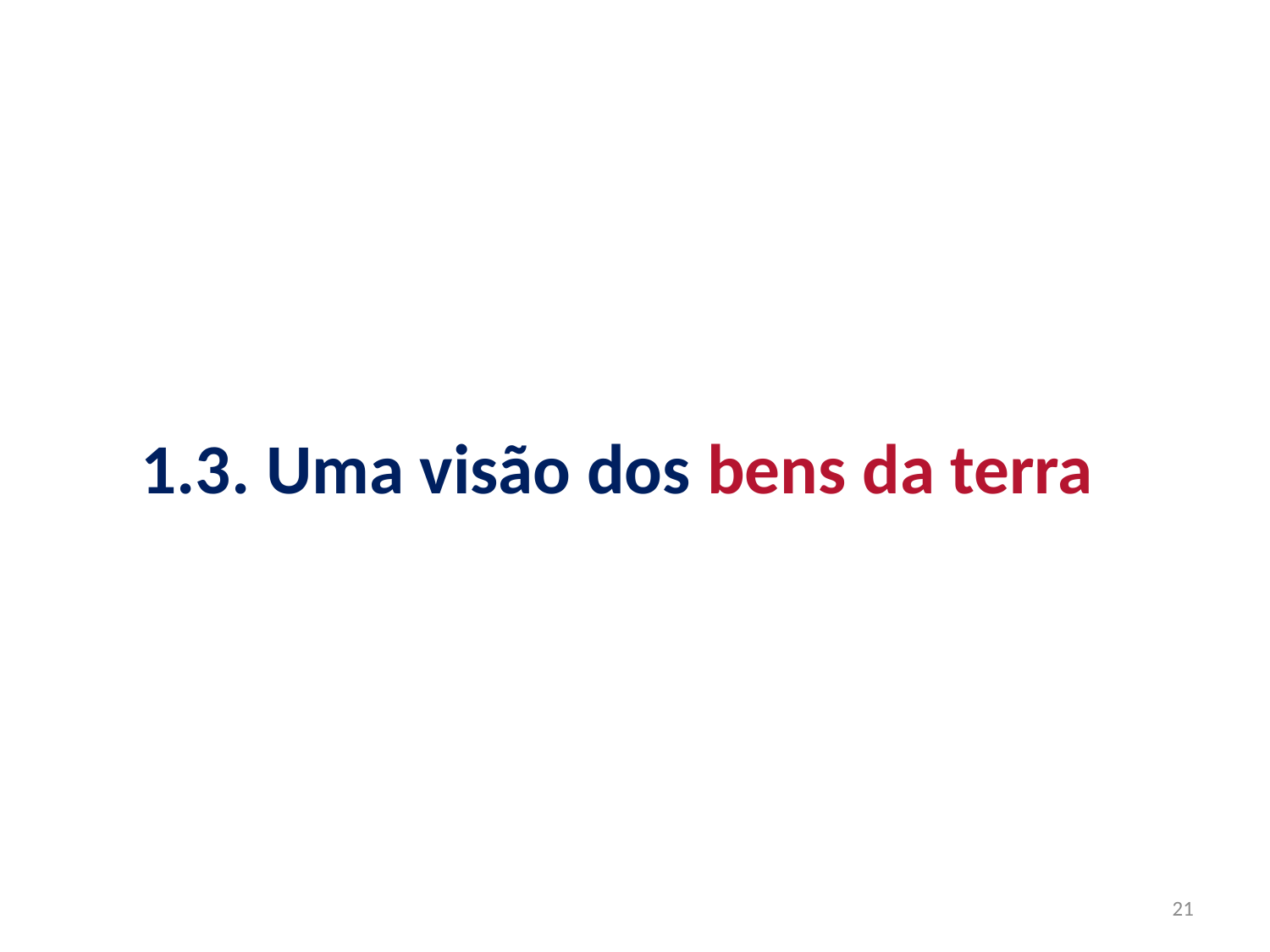

1.3. Uma visão dos bens da terra
21